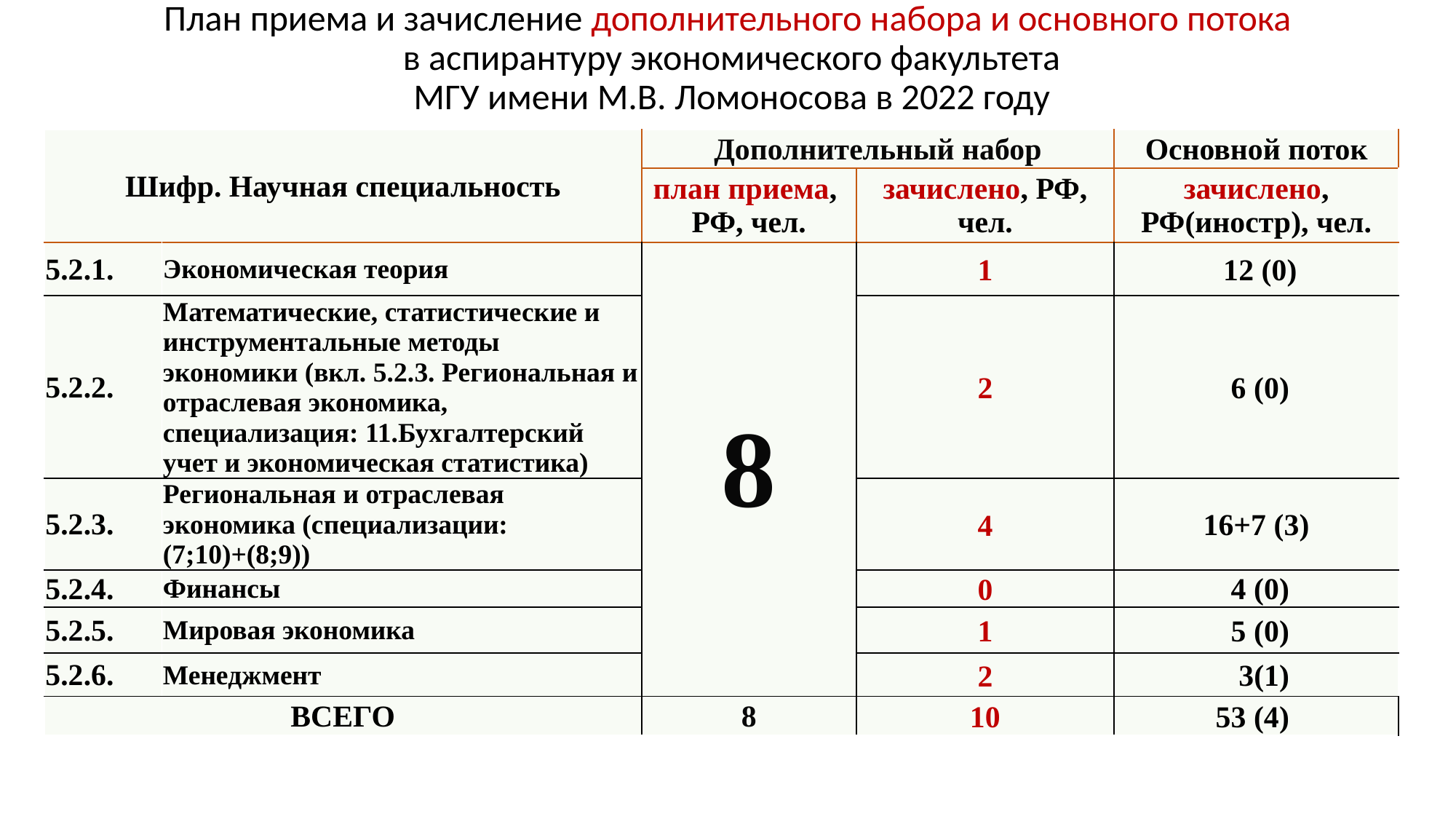

# План приема и зачисление дополнительного набора и основного потока в аспирантуру экономического факультета МГУ имени М.В. Ломоносова в 2022 году
| Шифр. Научная специальность |  | Дополнительный набор |  | Основной поток |
| --- | --- | --- | --- | --- |
|  |  | план приема, РФ, чел. | зачислено, РФ, чел. | зачислено, РФ(иностр), чел. |
| 5.2.1. | Экономическая теория | 8 | 1 | 12 (0) |
| 5.2.2. | Математические, статистические и инструментальные методы экономики (вкл. 5.2.3. Региональная и отраслевая экономика, специализация: 11.Бухгалтерский учет и экономическая статистика) |  | 2 | 6 (0) |
| 5.2.3. | Региональная и отраслевая экономика (специализации: (7;10)+(8;9)) |  | 4 | 16+7 (3) |
| 5.2.4. | Финансы |  | 0 | 4 (0) |
| 5.2.5. | Мировая экономика |  | 1 | 5 (0) |
| 5.2.6. | Менеджмент |  | 2 | 3(1) |
| ВСЕГО |  | 8 | 10 | 53 (4) |